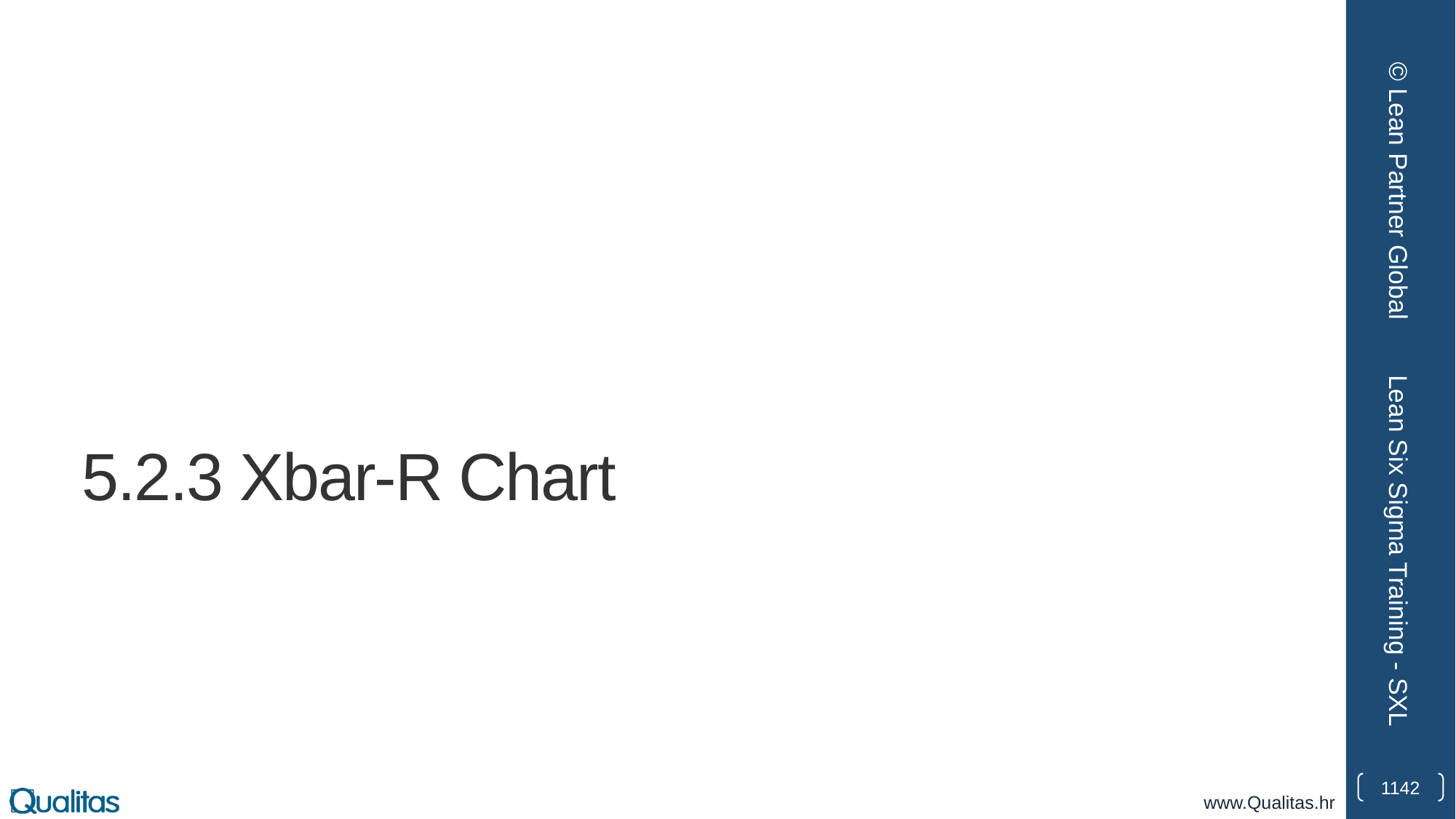

© Lean Partner Global
# 5.2.3 Xbar-R Chart
Lean Six Sigma Training - SXL
1142